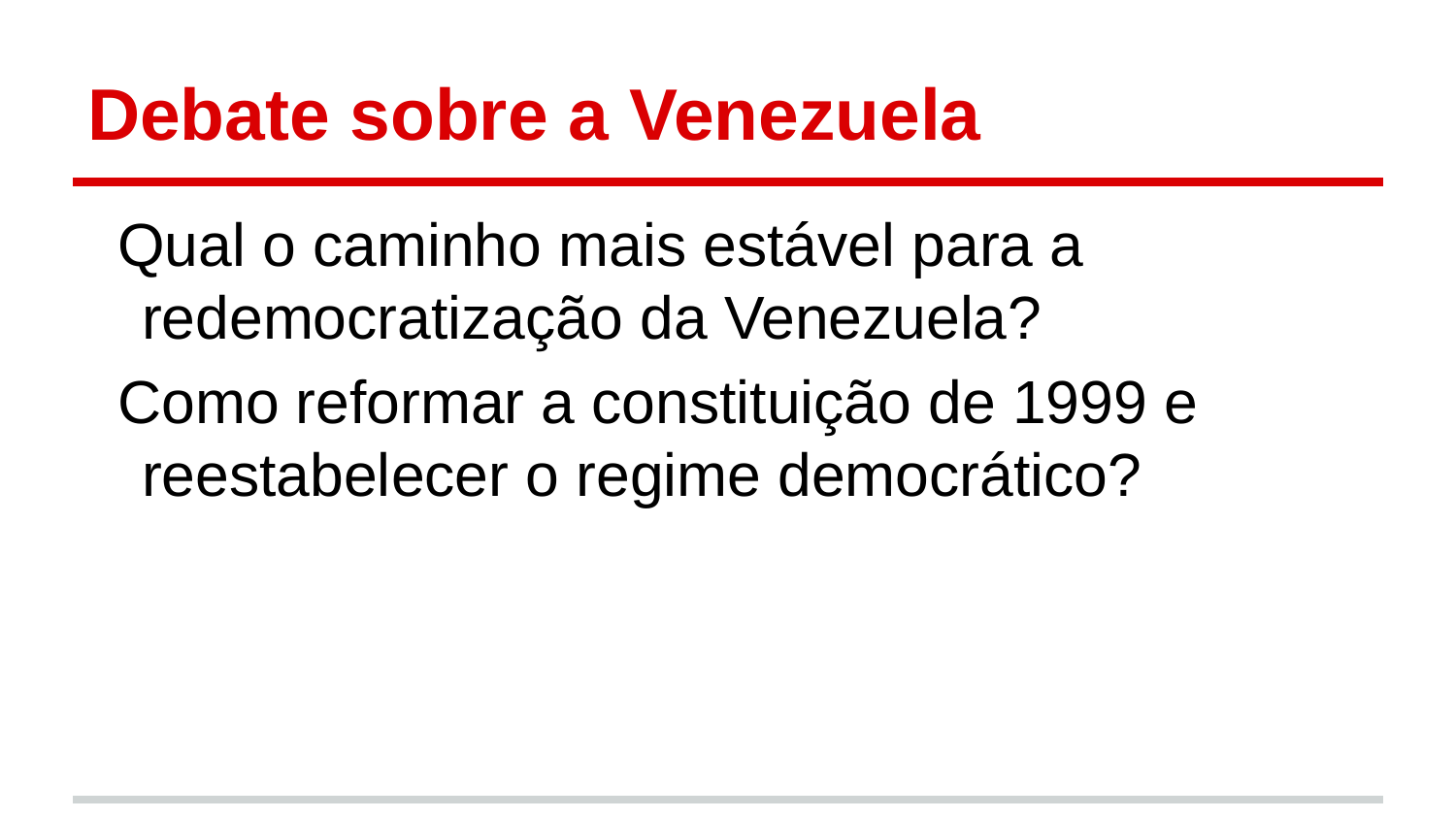

# Debate sobre a Venezuela
Qual o caminho mais estável para a redemocratização da Venezuela?
Como reformar a constituição de 1999 e reestabelecer o regime democrático?